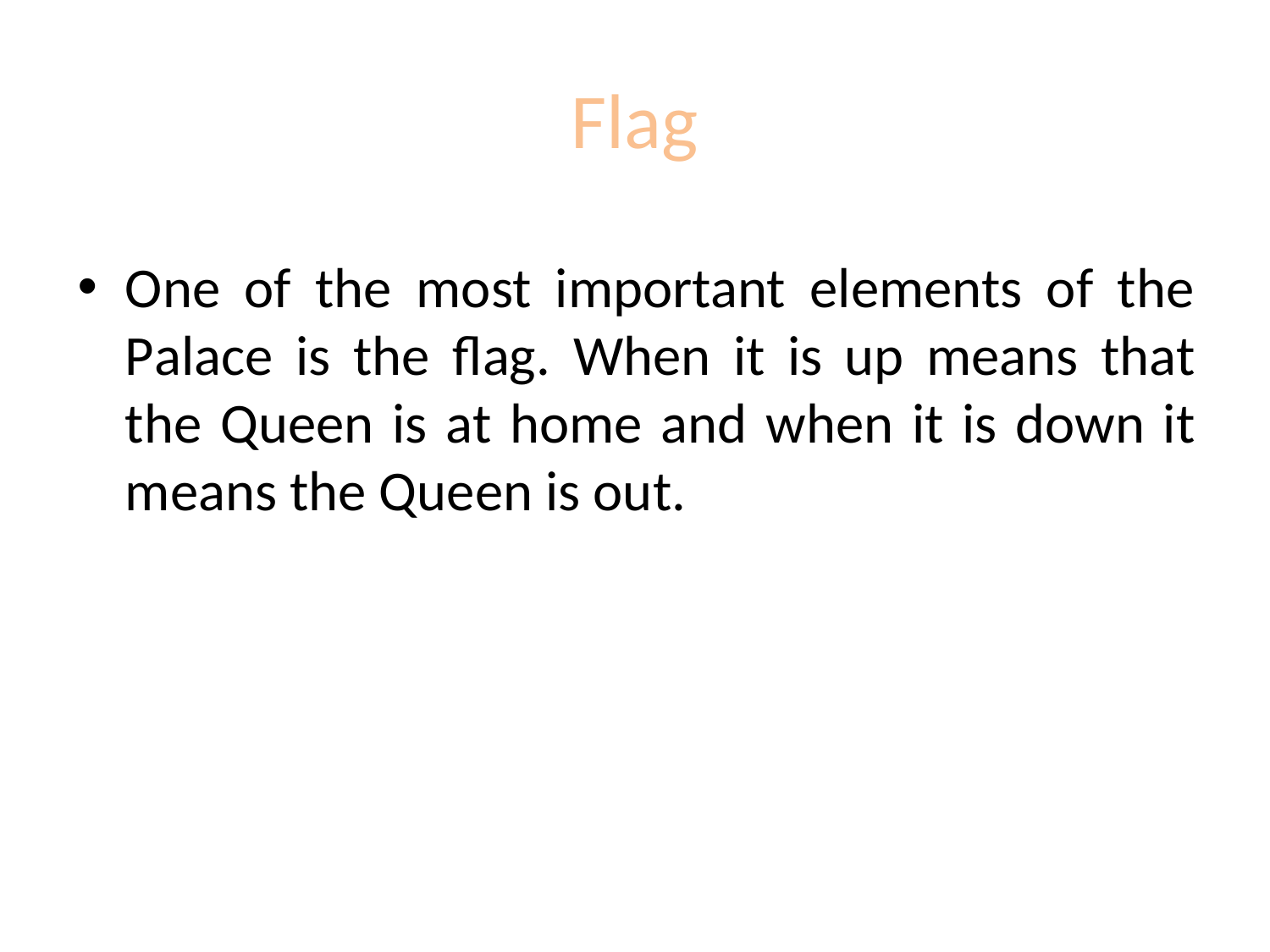

# Flag

One of the most important elements of the Palace is the flag. When it is up means that the Queen is at home and when it is down it means the Queen is out.